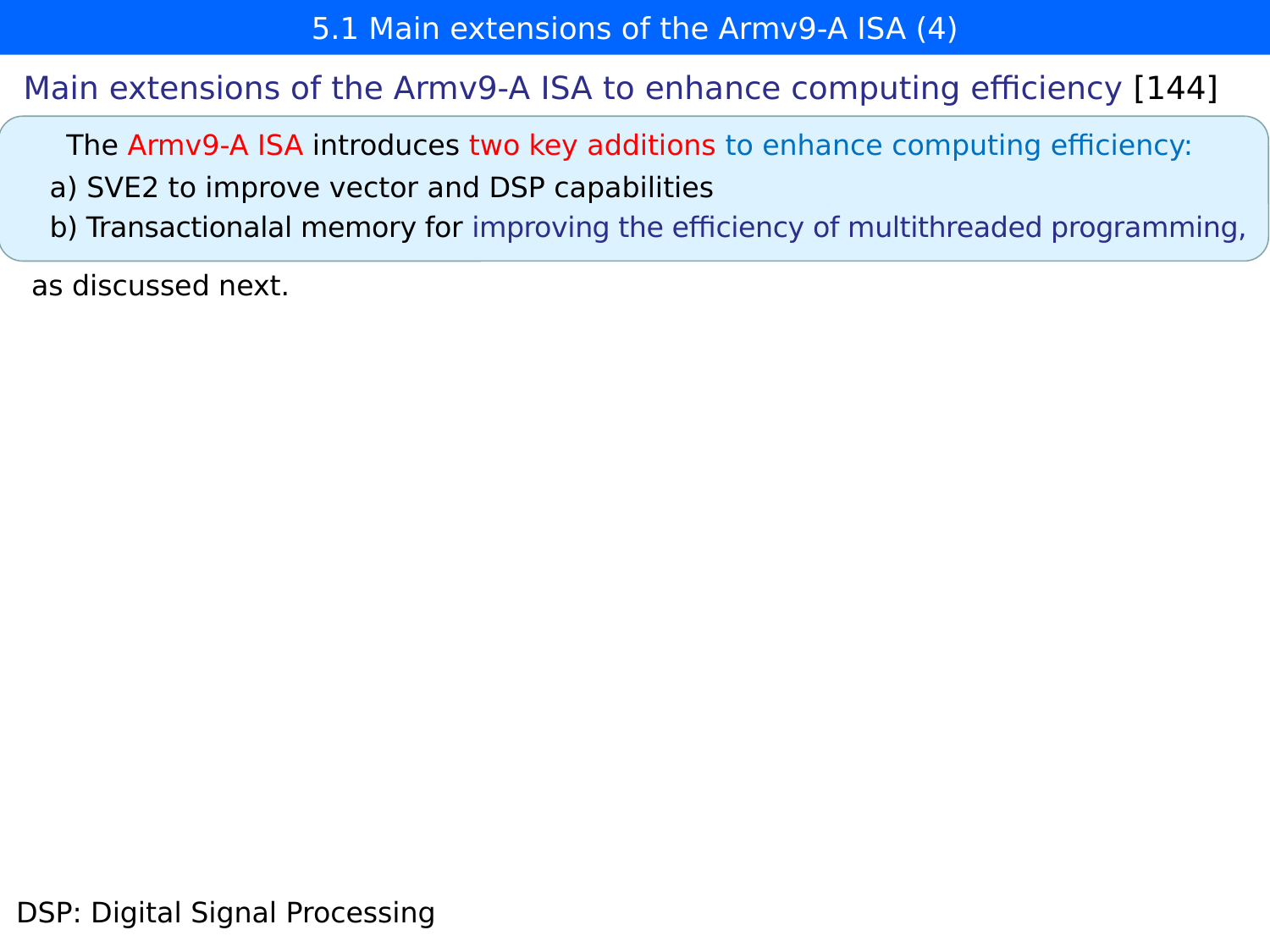

# 5.1 Main extensions of the Armv9-A ISA (4)
Main extensions of the Armv9-A ISA to enhance computing efficiency [144]

The Armv9-A ISA introduces two key additions to enhance computing efficiency:
a) SVE2 to improve vector and DSP capabilities
b) Transactionalal memory for improving the efficiency of multithreaded programming,
as discussed next.
DSP: Digital Signal Processing